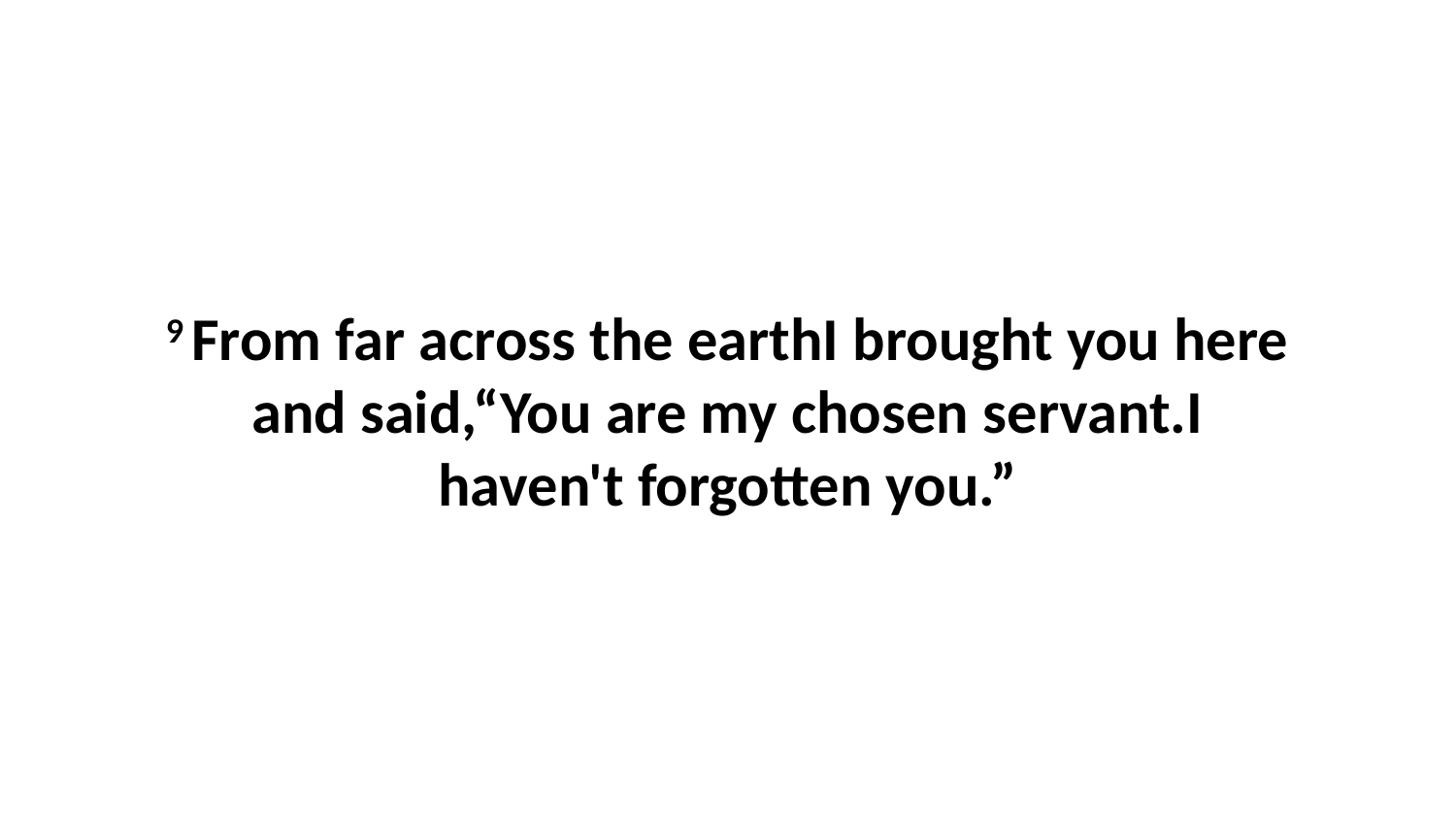

9 From far across the earthI brought you here and said,“You are my chosen servant.I haven't forgotten you.”